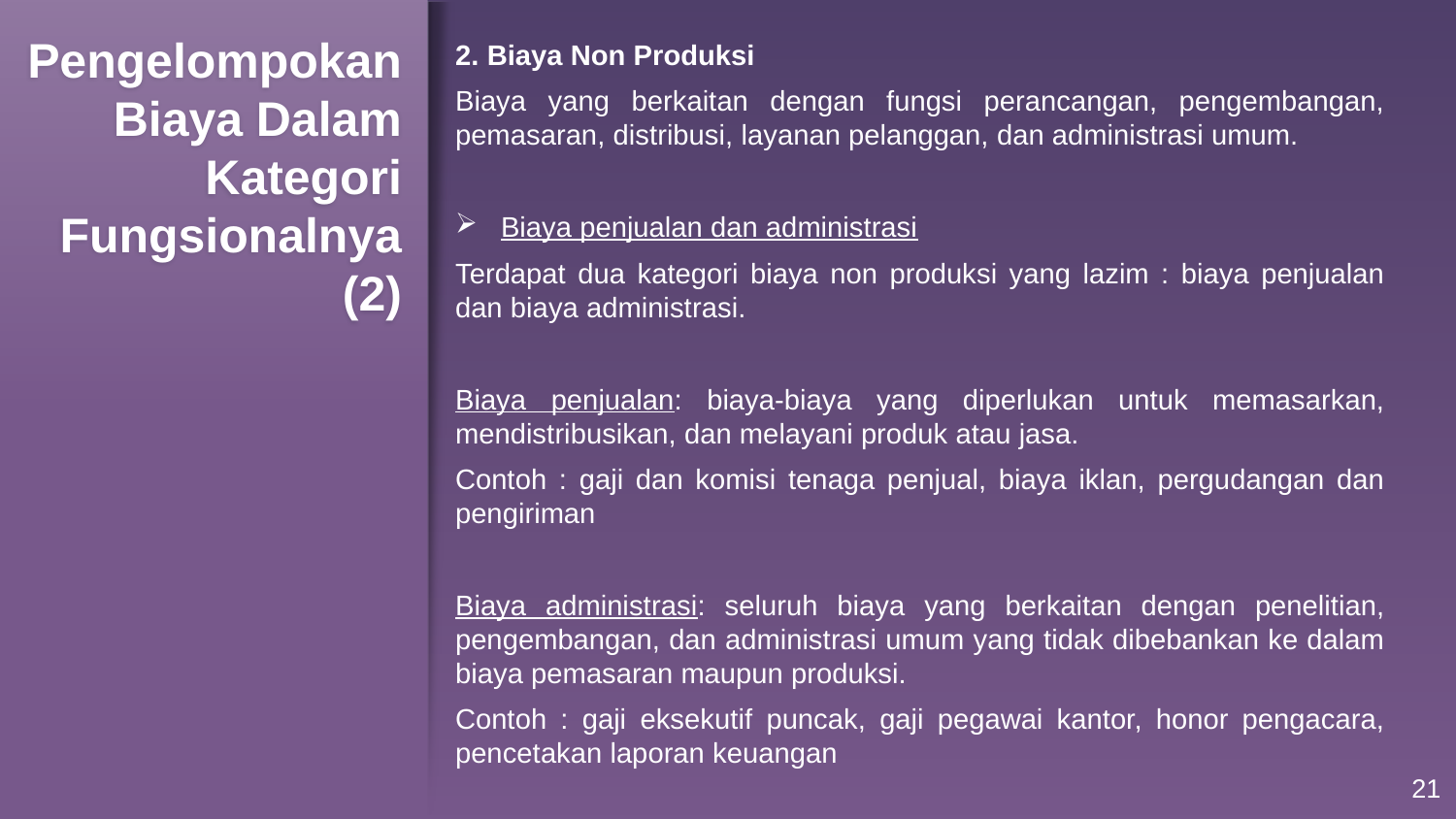

# Pengelompokan Biaya Dalam Kategori Fungsionalnya (2)
2. Biaya Non Produksi
Biaya yang berkaitan dengan fungsi perancangan, pengembangan, pemasaran, distribusi, layanan pelanggan, dan administrasi umum.

Biaya penjualan dan administrasi
Terdapat dua kategori biaya non produksi yang lazim : biaya penjualan dan biaya administrasi.

Biaya penjualan: biaya-biaya yang diperlukan untuk memasarkan, mendistribusikan, dan melayani produk atau jasa.
Contoh : gaji dan komisi tenaga penjual, biaya iklan, pergudangan dan pengiriman

Biaya administrasi: seluruh biaya yang berkaitan dengan penelitian, pengembangan, dan administrasi umum yang tidak dibebankan ke dalam biaya pemasaran maupun produksi.
Contoh : gaji eksekutif puncak, gaji pegawai kantor, honor pengacara, pencetakan laporan keuangan
21